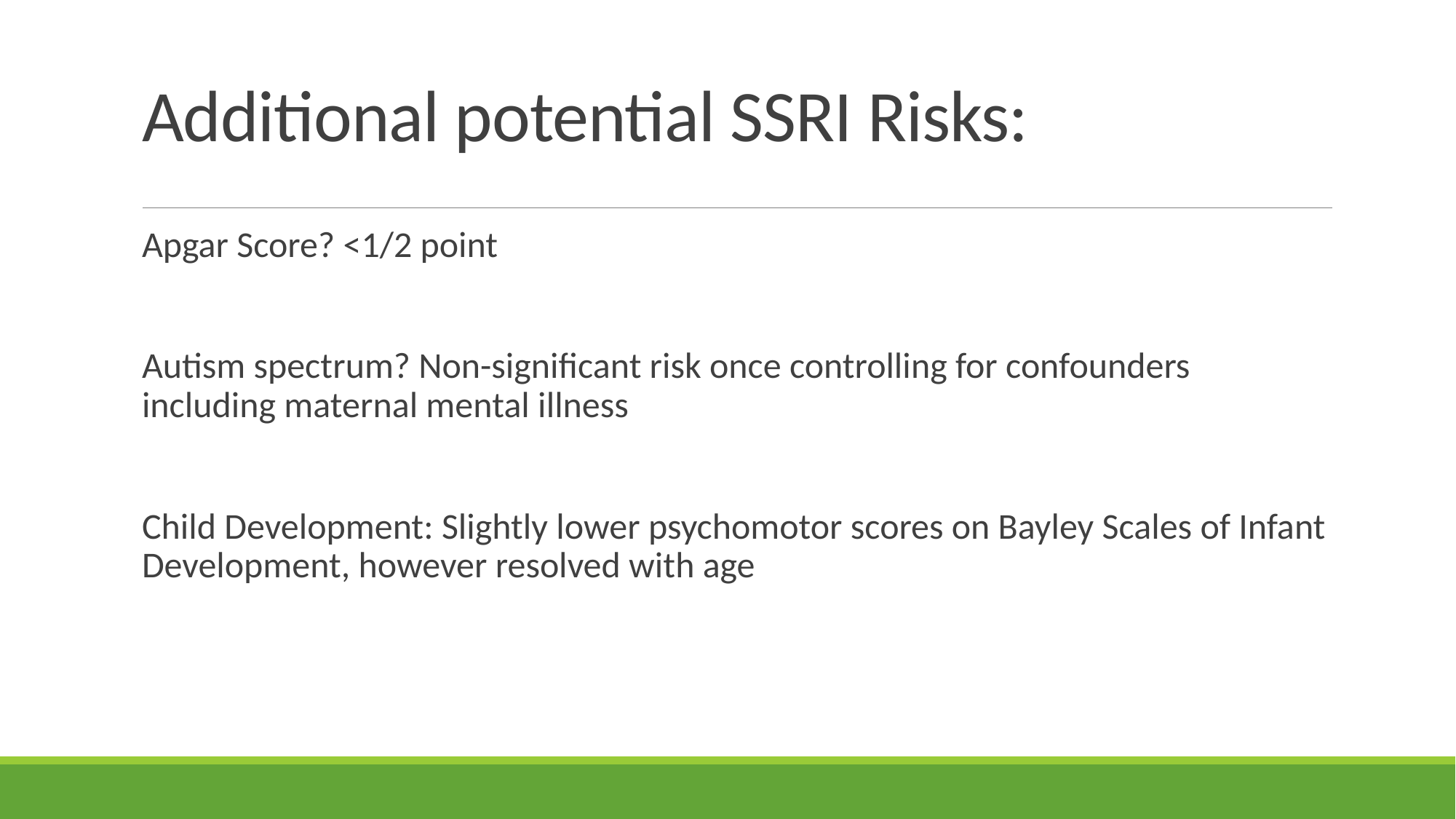

# Additional potential SSRI Risks:
Apgar Score? <1/2 point

Autism spectrum? Non-significant risk once controlling for confounders including maternal mental illness

Child Development: Slightly lower psychomotor scores on Bayley Scales of Infant Development, however resolved with age